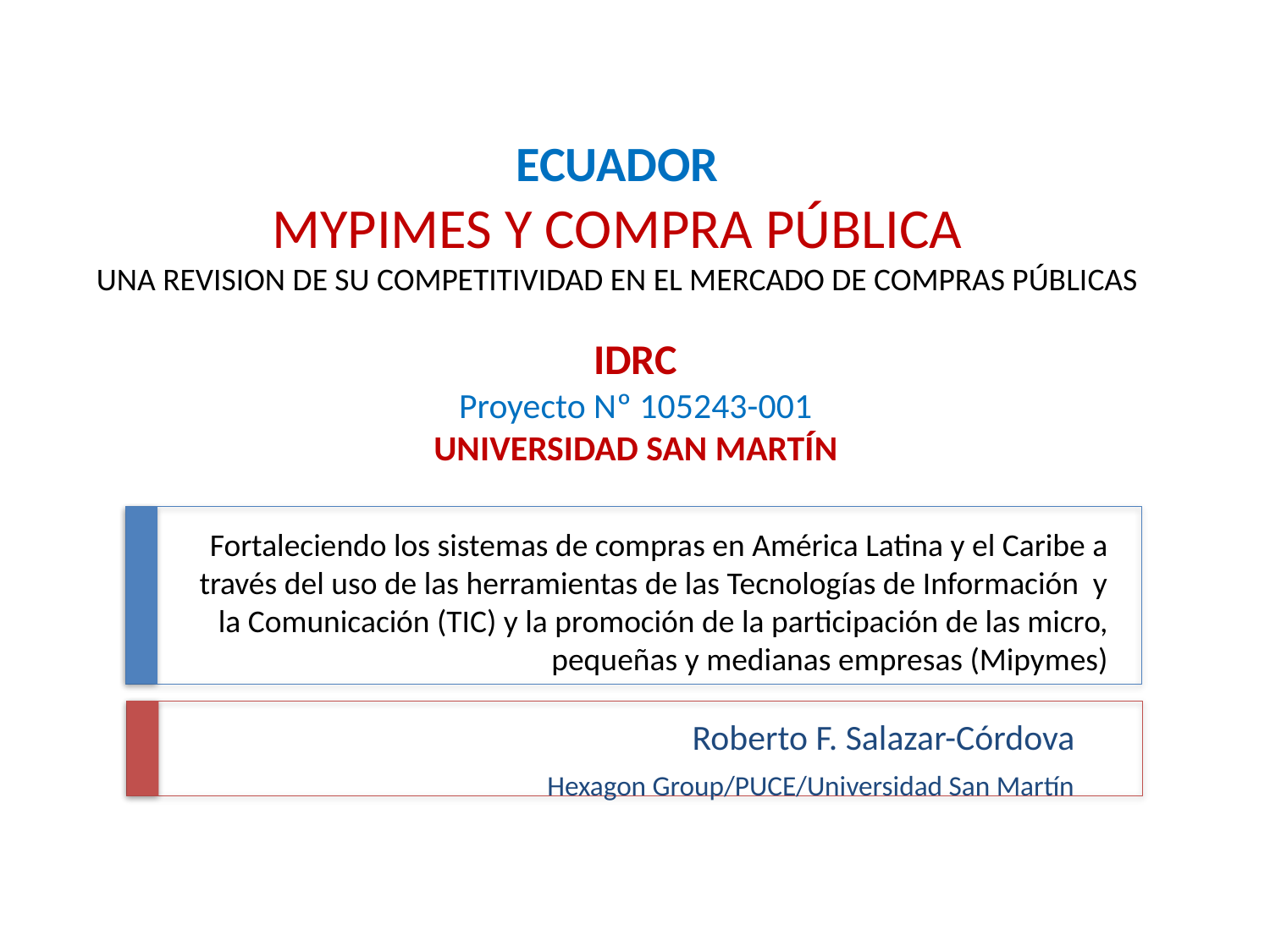

ECUADOR
MYPIMES Y COMPRA PÚBLICA
UNA REVISION DE SU COMPETITIVIDAD EN EL MERCADO DE COMPRAS PÚBLICAS
IDRC
Proyecto Nº 105243-001
UNIVERSIDAD SAN MARTÍN
# Fortaleciendo los sistemas de compras en América Latina y el Caribe a través del uso de las herramientas de las Tecnologías de Información  y la Comunicación (TIC) y la promoción de la participación de las micro, pequeñas y medianas empresas (Mipymes)
Roberto F. Salazar-Córdova
Hexagon Group/PUCE/Universidad San Martín